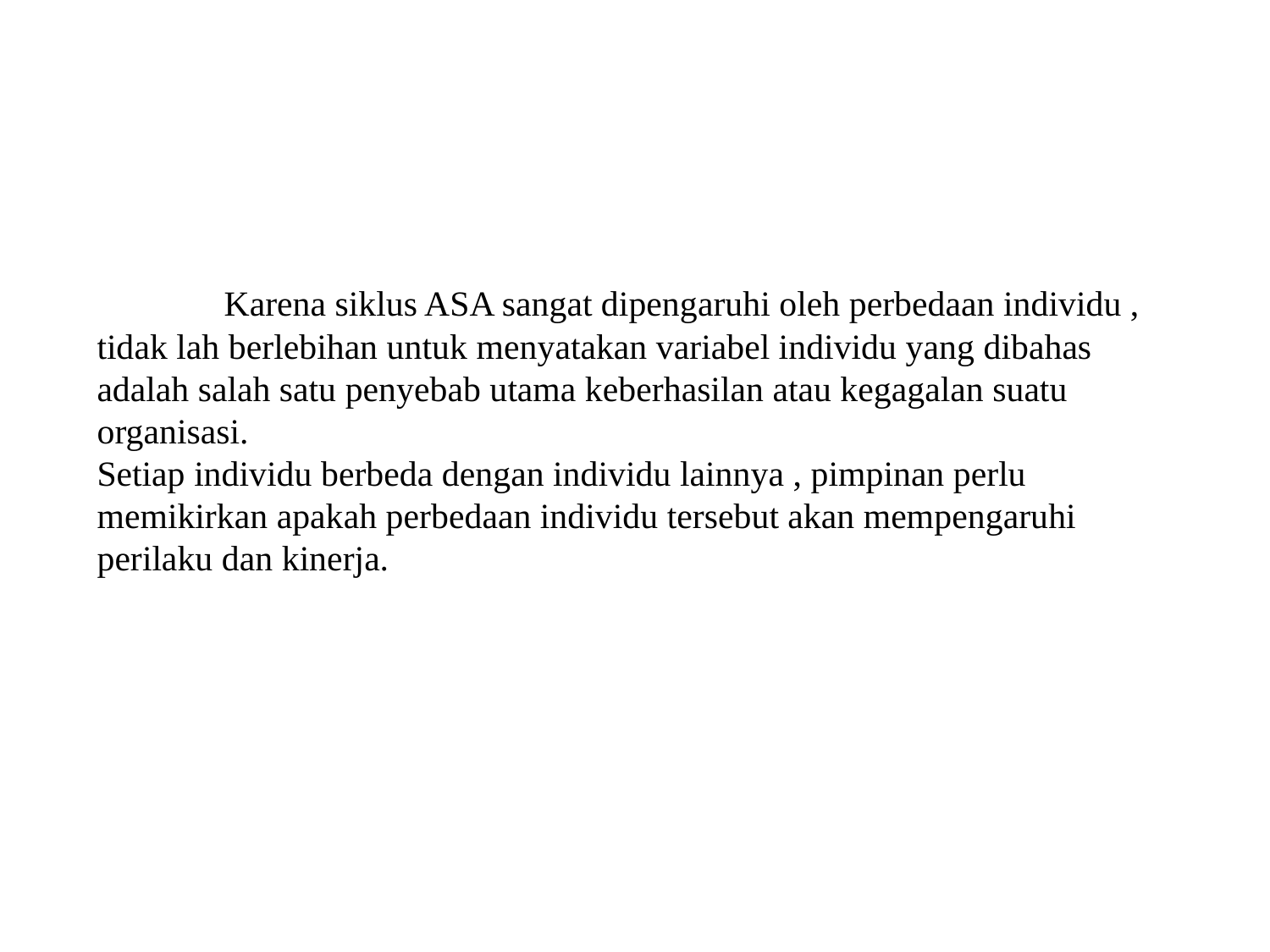

Karena siklus ASA sangat dipengaruhi oleh perbedaan individu , tidak lah berlebihan untuk menyatakan variabel individu yang dibahas adalah salah satu penyebab utama keberhasilan atau kegagalan suatu organisasi.
Setiap individu berbeda dengan individu lainnya , pimpinan perlu memikirkan apakah perbedaan individu tersebut akan mempengaruhi perilaku dan kinerja.